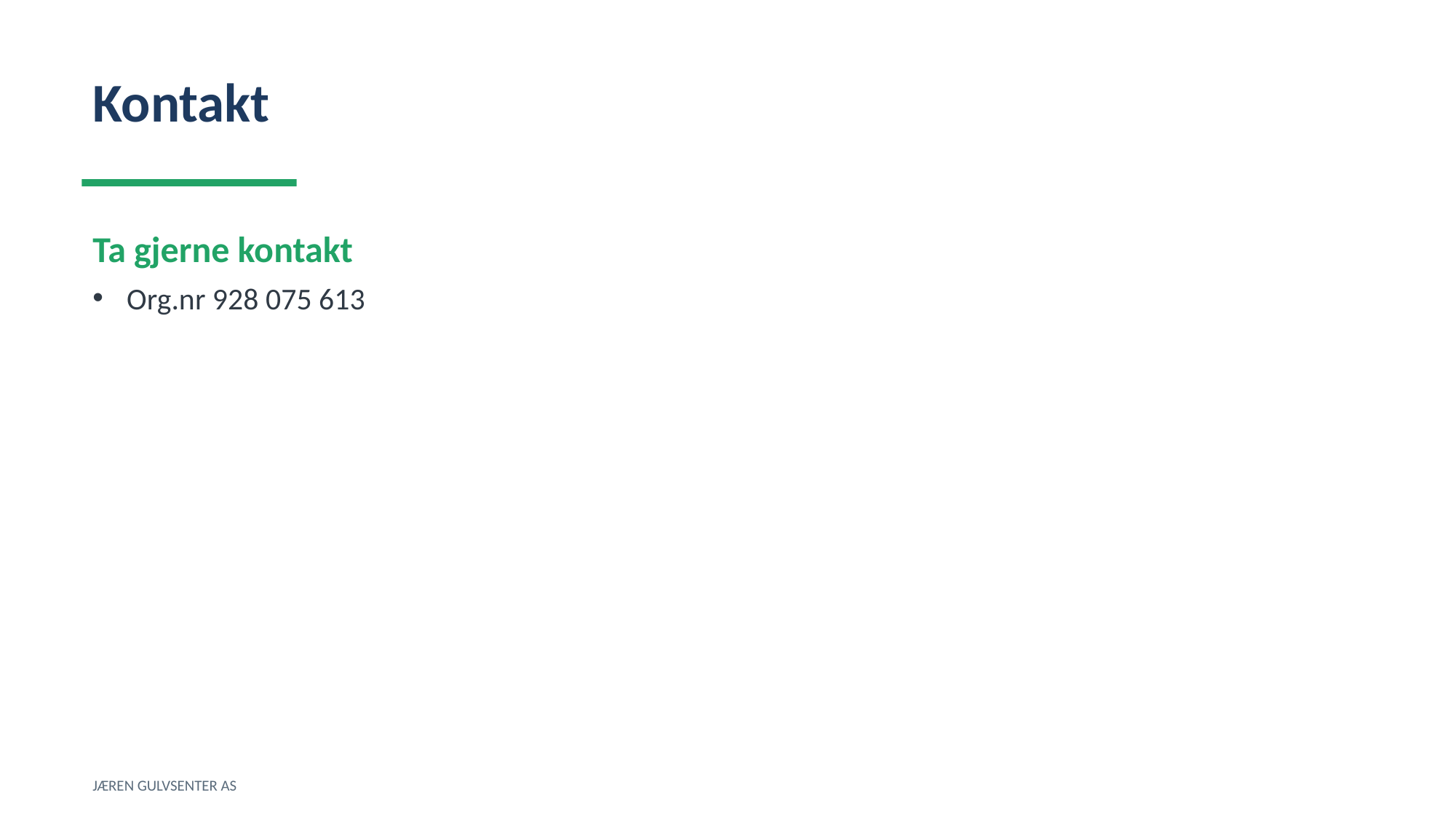

Kontakt

Ta gjerne kontakt
Org.nr 928 075 613
JÆREN GULVSENTER AS